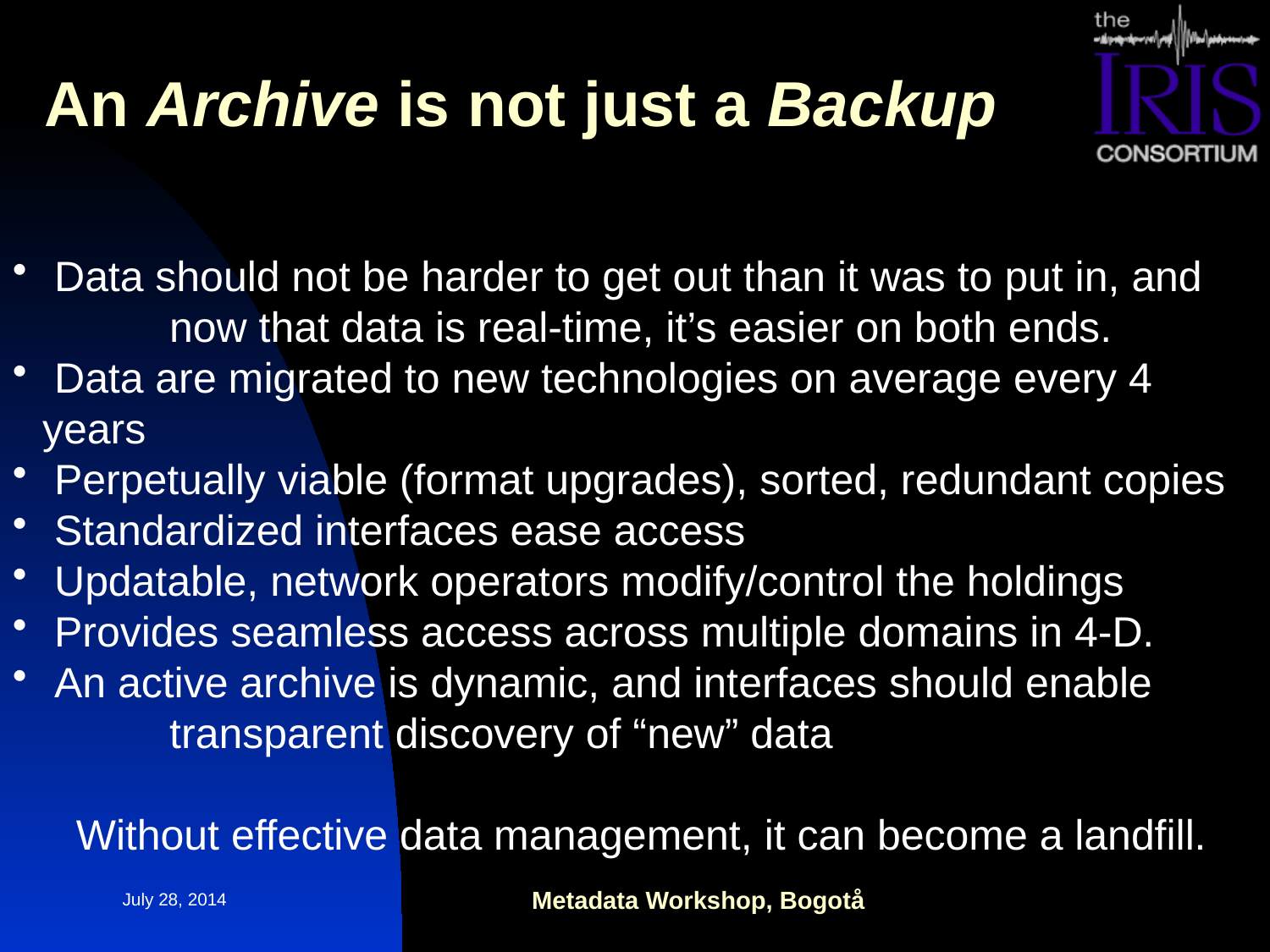

An Archive is not just a Backup
 Data should not be harder to get out than it was to put in, and 	now that data is real-time, it’s easier on both ends.
 Data are migrated to new technologies on average every 4 years
 Perpetually viable (format upgrades), sorted, redundant copies
 Standardized interfaces ease access
 Updatable, network operators modify/control the holdings
 Provides seamless access across multiple domains in 4-D.
 An active archive is dynamic, and interfaces should enable         	transparent discovery of “new” data

Without effective data management, it can become a landfill.

July 28, 2014
Metadata Workshop, Bogotå